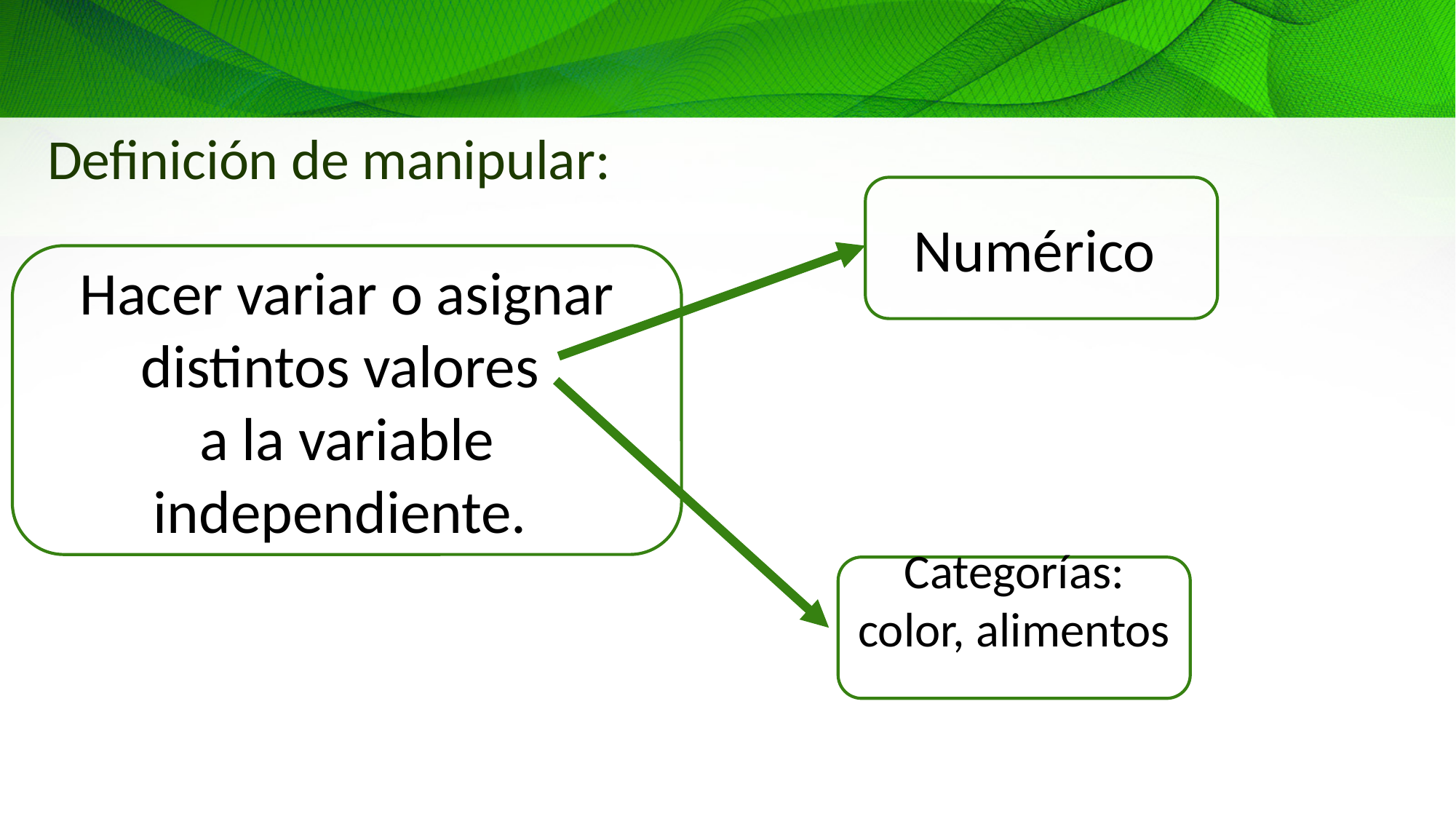

#
Definición de manipular:

Numérico
Hacer variar o asignar distintos valores
a la variable independiente.
Categorías: color, alimentos